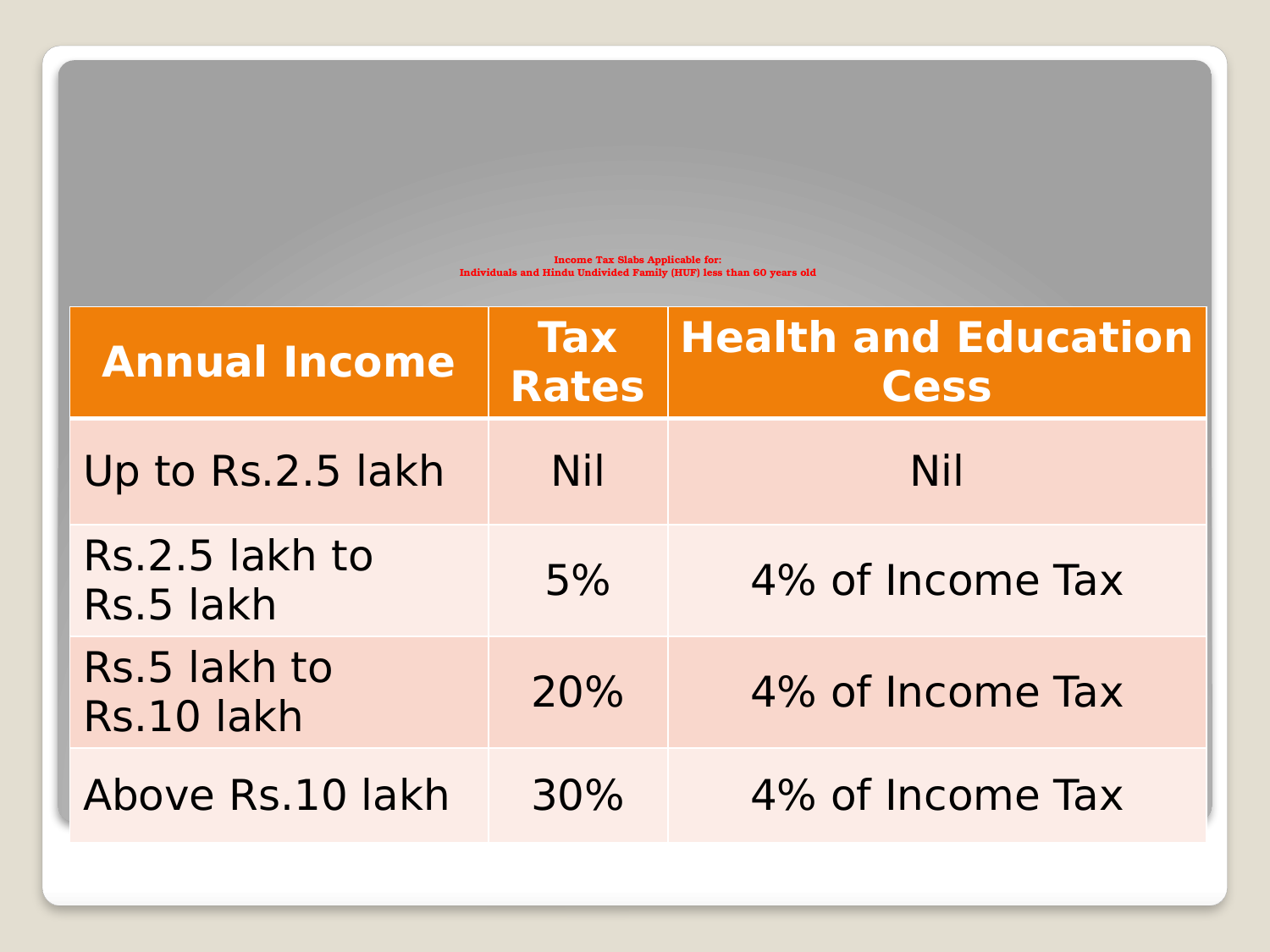

# Income Tax Slabs Applicable for: Individuals and Hindu Undivided Family (HUF) less than 60 years old
| Annual Income | Tax Rates | Health and Education Cess |
| --- | --- | --- |
| Up to Rs.2.5 lakh | Nil | Nil |
| Rs.2.5 lakh to Rs.5 lakh | 5% | 4% of Income Tax |
| Rs.5 lakh to Rs.10 lakh | 20% | 4% of Income Tax |
| Above Rs.10 lakh | 30% | 4% of Income Tax |